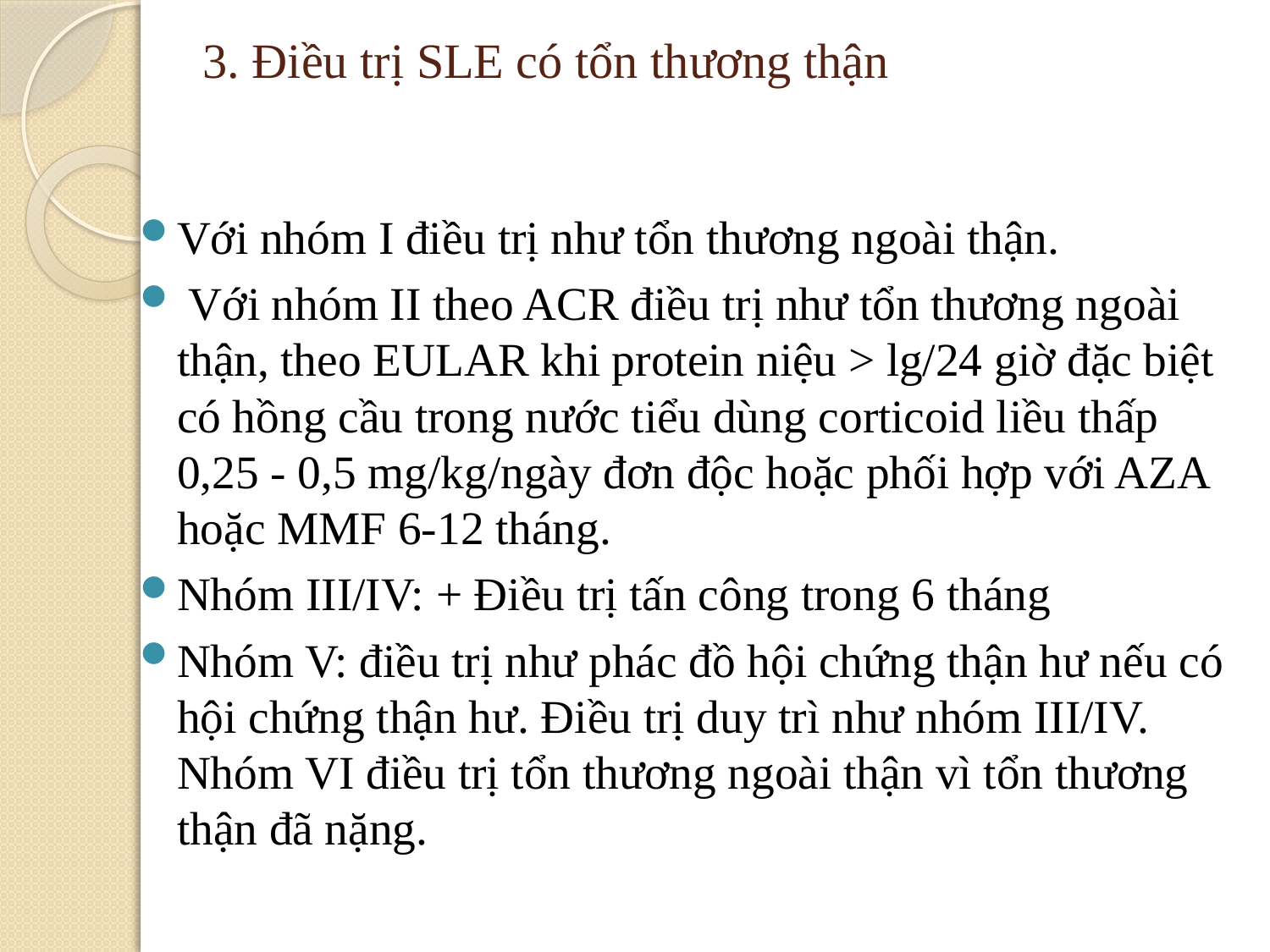

# 3. Điều trị SLE có tổn thương thận
Với nhóm I điều trị như tổn thương ngoài thận.
 Với nhóm II theo ACR điều trị như tổn thương ngoài thận, theo EULAR khi protein niệu > lg/24 giờ đặc biệt có hồng cầu trong nước tiểu dùng corticoid liều thấp 0,25 - 0,5 mg/kg/ngày đơn độc hoặc phối hợp với AZA hoặc MMF 6-12 tháng.
Nhóm III/IV: + Điều trị tấn công trong 6 tháng
Nhóm V: điều trị như phác đồ hội chứng thận hư nếu có hội chứng thận hư. Điều trị duy trì như nhóm III/IV. Nhóm VI điều trị tổn thương ngoài thận vì tổn thương thận đã nặng.